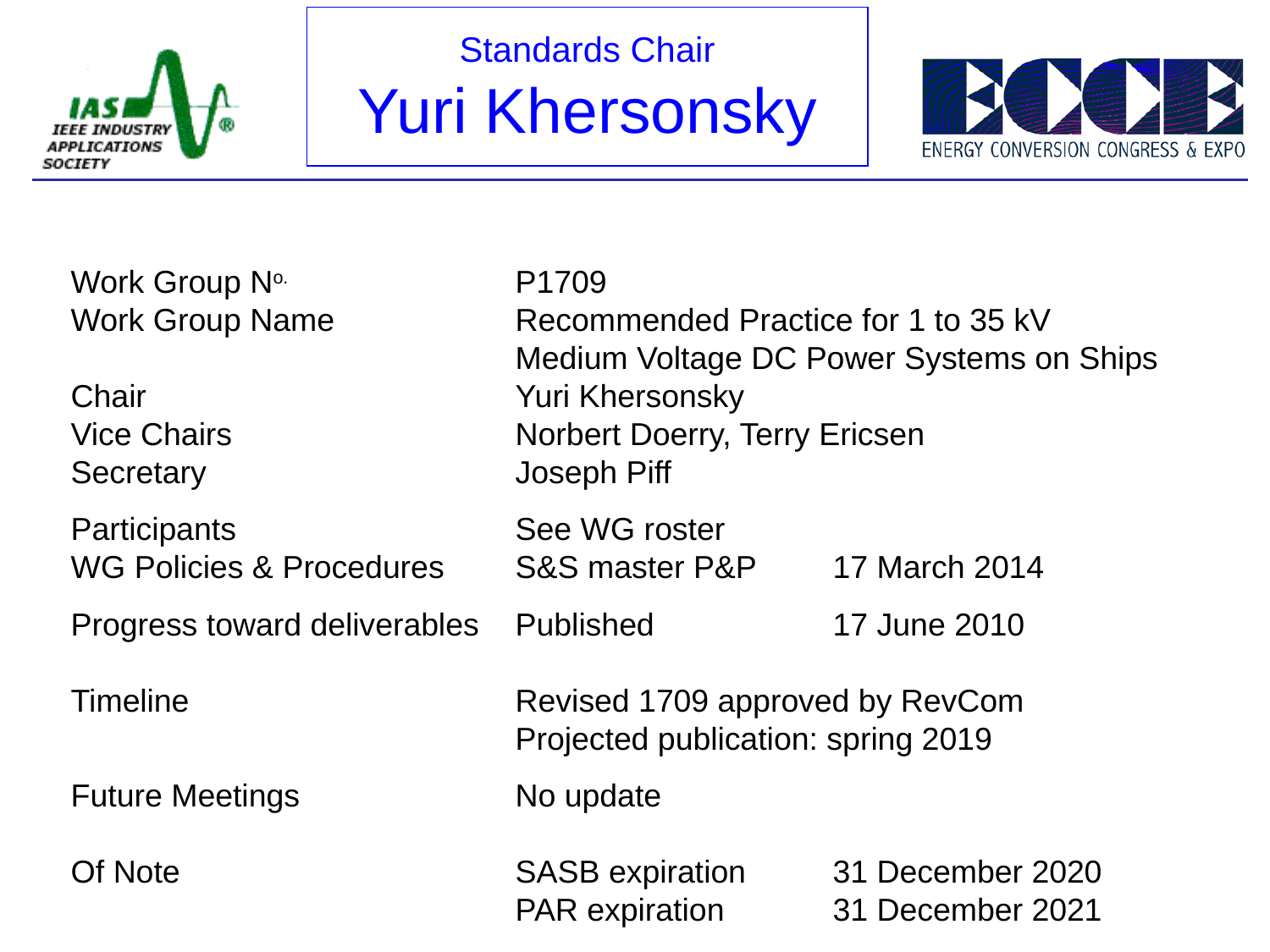

Standards Chair
Yuri Khersonsky
Reports from subcommittees
Standards Chair
Work Group No.		P1709
Work Group Name		Recommended Practice for 1 to 35 kV
		Medium Voltage DC Power Systems on Ships
Chair		Yuri Khersonsky
Vice Chairs		Norbert Doerry, Terry Ericsen
Secretary		Joseph Piff

Participants	See WG roster
WG Policies & Procedures	S&S master P&P	17 March 2014

Progress toward deliverables	Published		17 June 2010

Timeline	Revised 1709 approved by RevCom
	Projected publication: spring 2019

Future Meetings	No update

Of Note	SASB expiration	31 December 2020
	PAR expiration	31 December 2021